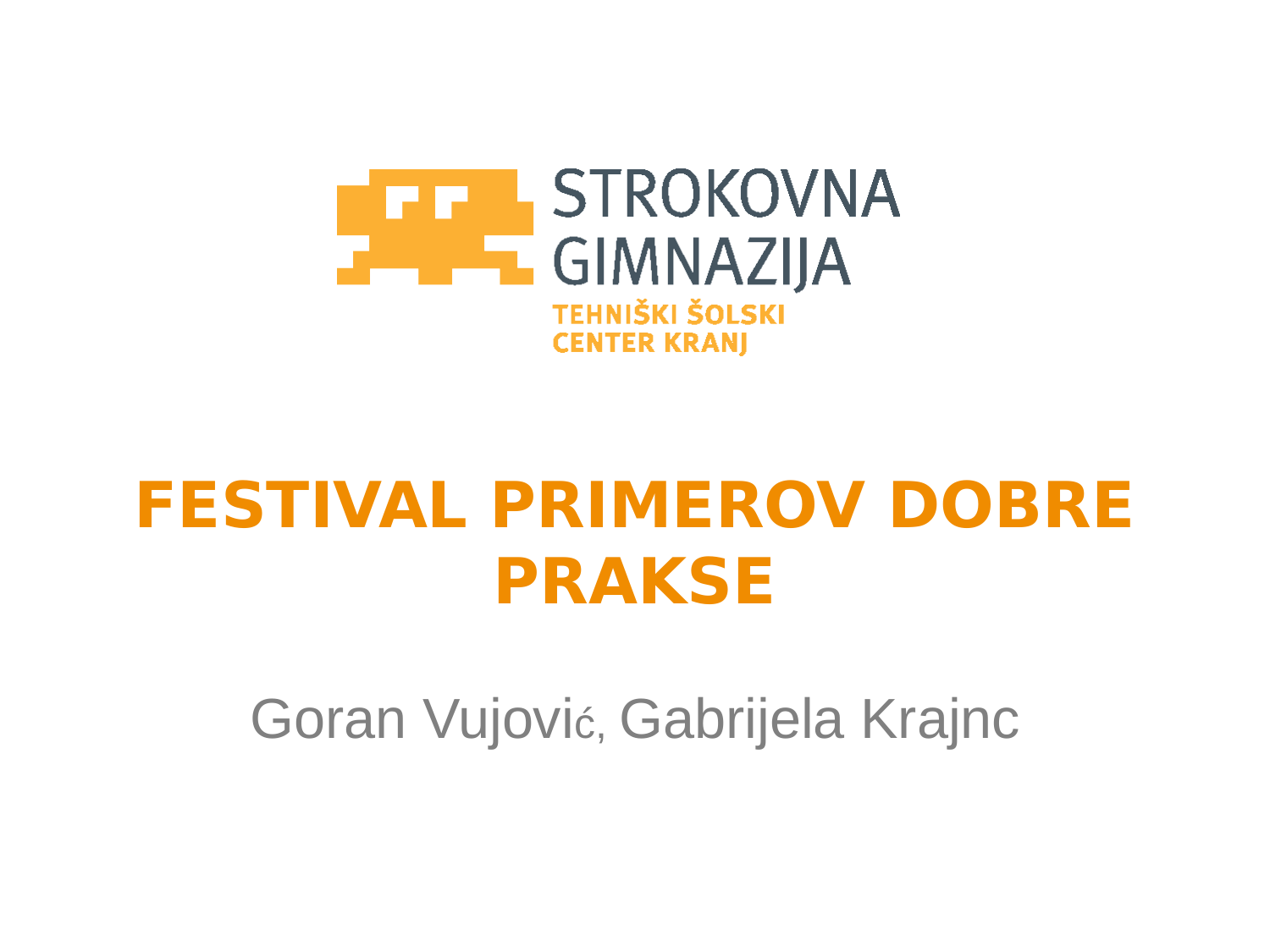

# FESTIVAL PRIMEROV DOBRE PRAKSE
Goran Vujović, Gabrijela Krajnc